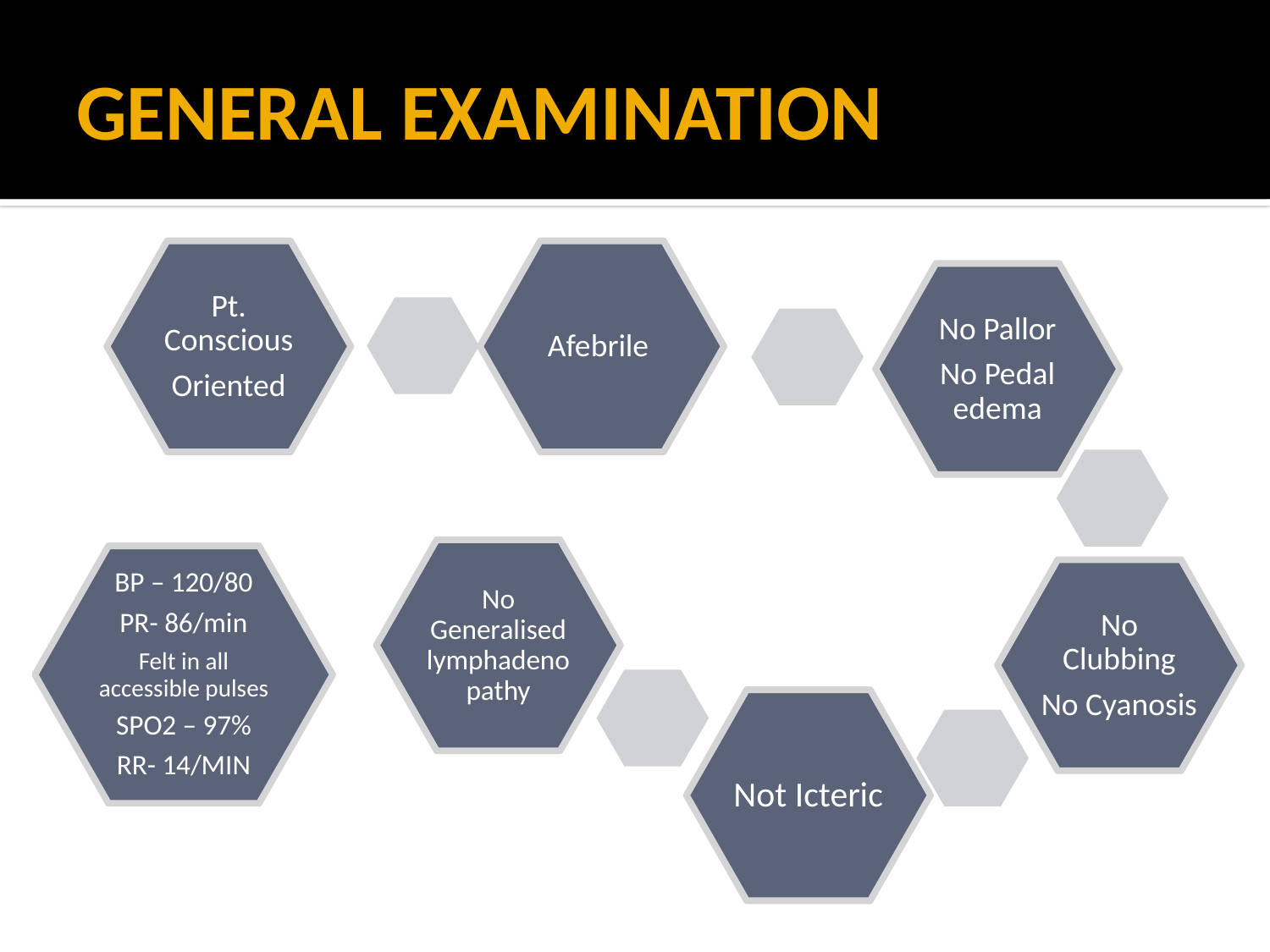

# GENERAL EXAMINATION
BP – 120/80
PR- 86/min
Felt in all accessible pulses
SPO2 – 97%
RR- 14/MIN
Pt. Conscious
Oriented
Afebrile
No Pallor
No Pedal edema
No Clubbing
No Cyanosis
No Generalised lymphadenopathy
Not Icteric